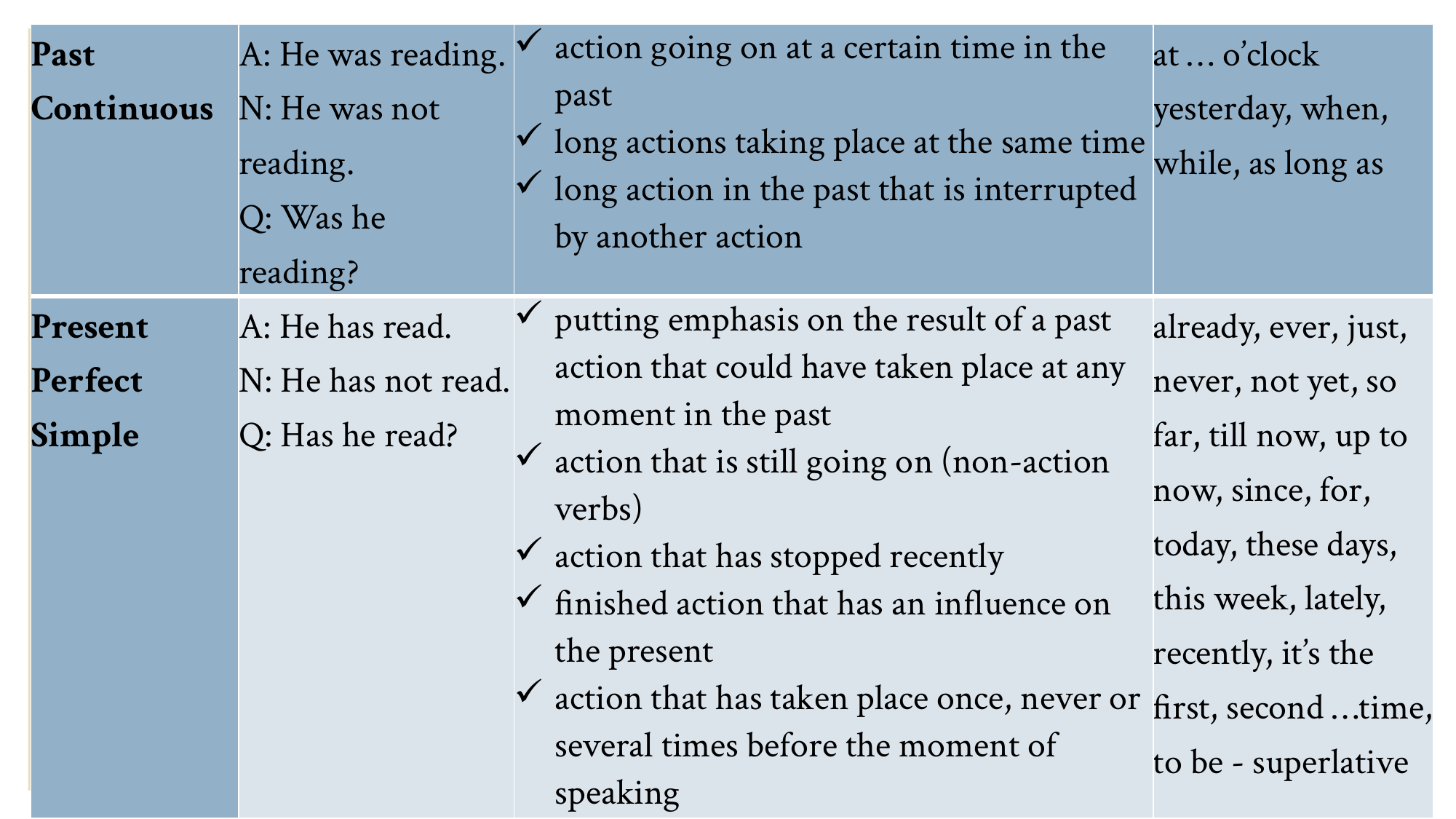

| Past Continuous | A: He was reading. N: He was not reading. Q: Was he reading? | action going on at a certain time in the past long actions taking place at the same time long action in the past that is interrupted by another action | at … o’clock yesterday, when, while, as long as |
| --- | --- | --- | --- |
| Present Perfect Simple | A: He has read. N: He has not read. Q: Has he read? | putting emphasis on the result of a past action that could have taken place at any moment in the past action that is still going on (non-action verbs) action that has stopped recently finished action that has an influence on the present action that has taken place once, never or several times before the moment of speaking | already, ever, just, never, not yet, so far, till now, up to now, since, for, today, these days, this week, lately, recently, it’s the first, second …time, to be - superlative |